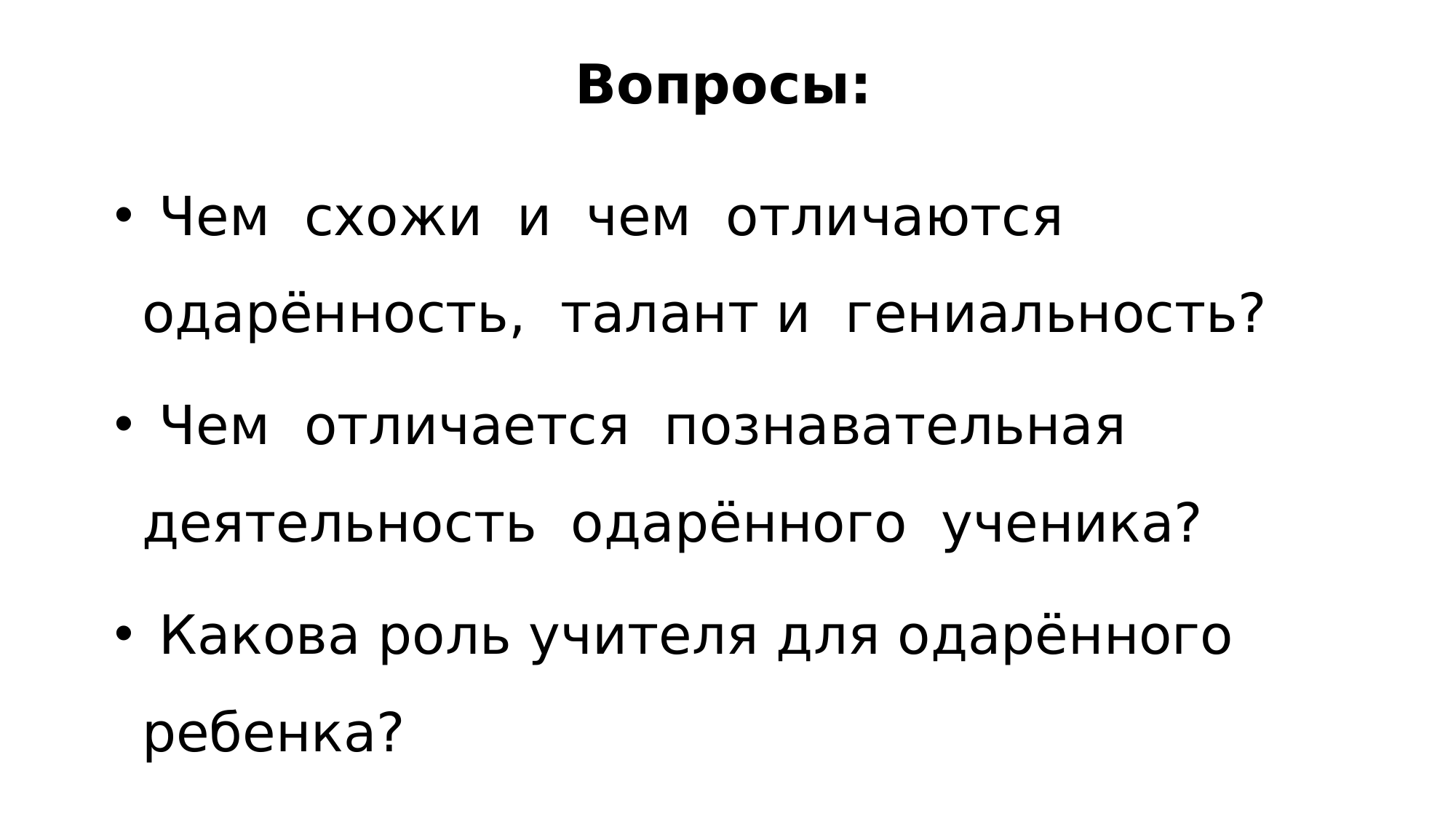

# Вопросы:
 Чем  схожи  и  чем  отличаются  одарённость,  талант и  гениальность?
 Чем  отличается  познавательная  деятельность  одарённого  ученика?
 Какова роль учителя для одарённого ребенка?